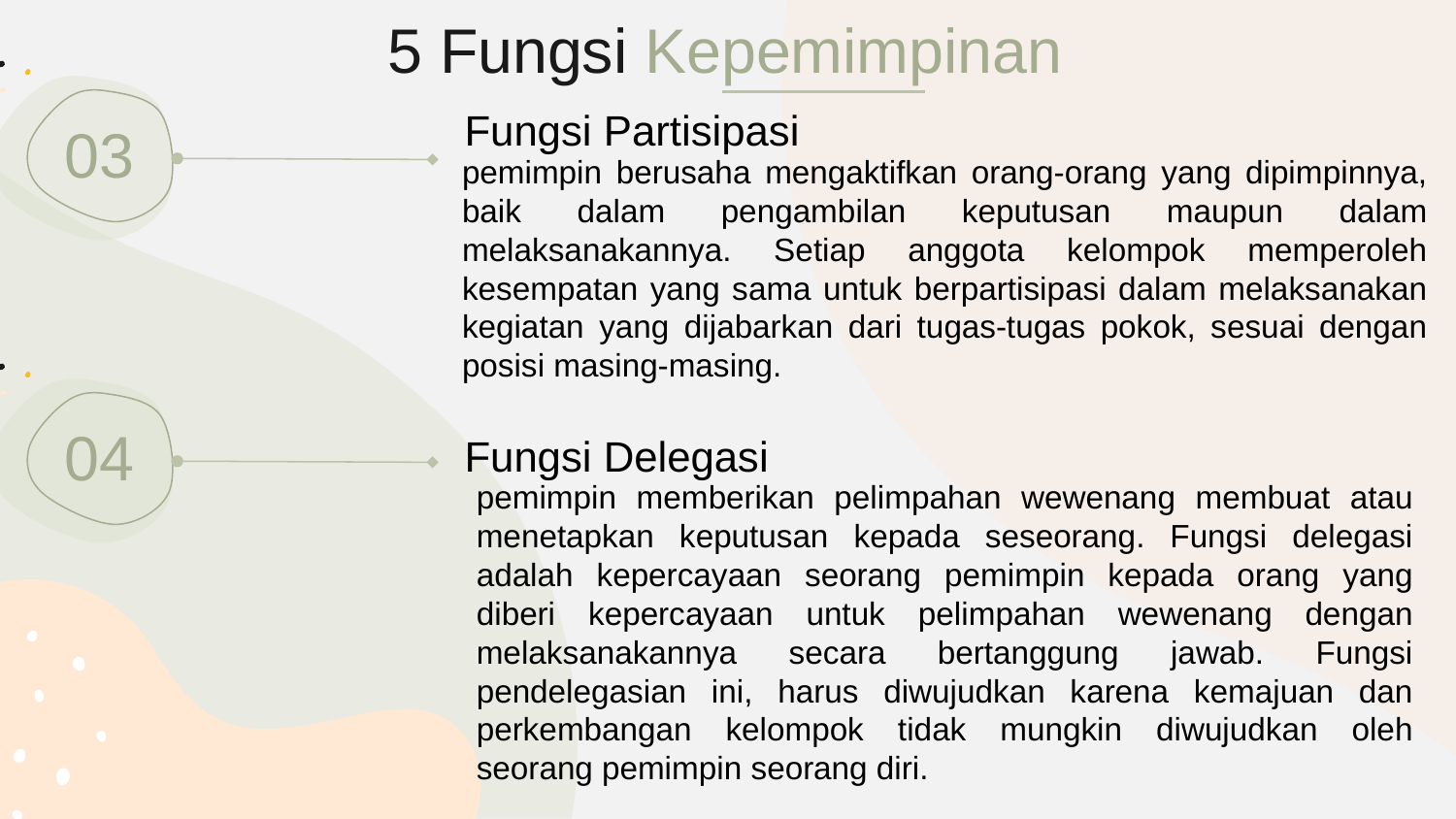

# 5 Fungsi Kepemimpinan

03
Fungsi Partisipasi
pemimpin berusaha mengaktifkan orang-orang yang dipimpinnya, baik dalam pengambilan keputusan maupun dalam melaksanakannya. Setiap anggota kelompok memperoleh kesempatan yang sama untuk berpartisipasi dalam melaksanakan kegiatan yang dijabarkan dari tugas-tugas pokok, sesuai dengan posisi masing-masing.

04
Fungsi Delegasi
pemimpin memberikan pelimpahan wewenang membuat atau menetapkan keputusan kepada seseorang. Fungsi delegasi adalah kepercayaan seorang pemimpin kepada orang yang diberi kepercayaan untuk pelimpahan wewenang dengan melaksanakannya secara bertanggung jawab. Fungsi pendelegasian ini, harus diwujudkan karena kemajuan dan perkembangan kelompok tidak mungkin diwujudkan oleh seorang pemimpin seorang diri.
7
7